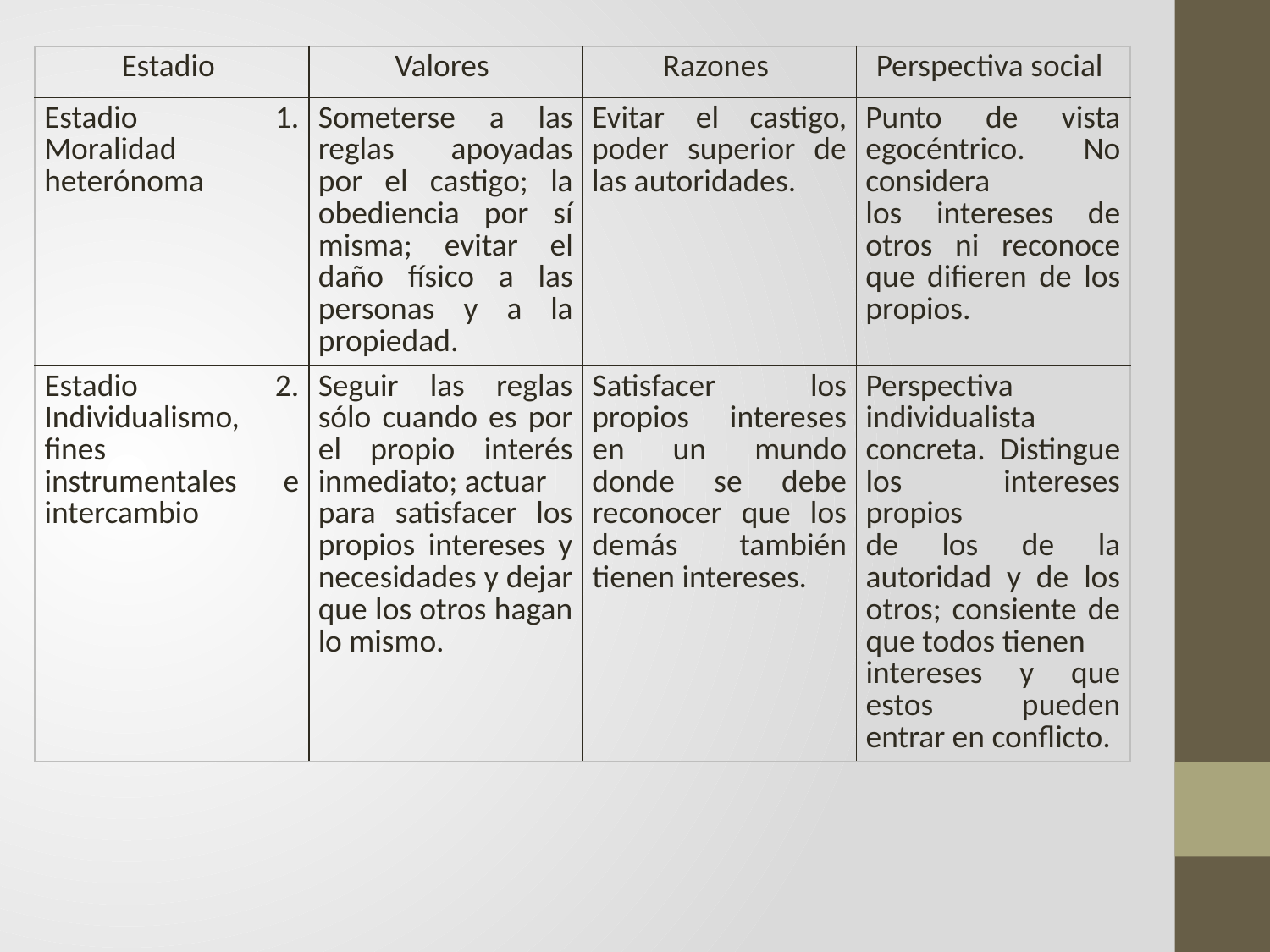

| Estadio | Valores | Razones | Perspectiva social |
| --- | --- | --- | --- |
| Estadio 1. Moralidad heterónoma | Someterse a las reglas apoyadas por el castigo; la obediencia por sí misma; evitar el daño físico a las personas y a la propiedad. | Evitar el castigo, poder superior de las autoridades. | Punto de vista egocéntrico. No considera los intereses de otros ni reconoce que difieren de los propios. |
| Estadio 2. Individualismo, fines instrumentales e intercambio | Seguir las reglas sólo cuando es por el propio interés inmediato; actuar para satisfacer los propios intereses y necesidades y dejar que los otros hagan lo mismo. | Satisfacer los propios intereses en un mundo donde se debe reconocer que los demás también tienen intereses. | Perspectiva individualista concreta. Distingue los intereses propios de los de la autoridad y de los otros; consiente de que todos tienen intereses y que estos pueden entrar en conflicto. |